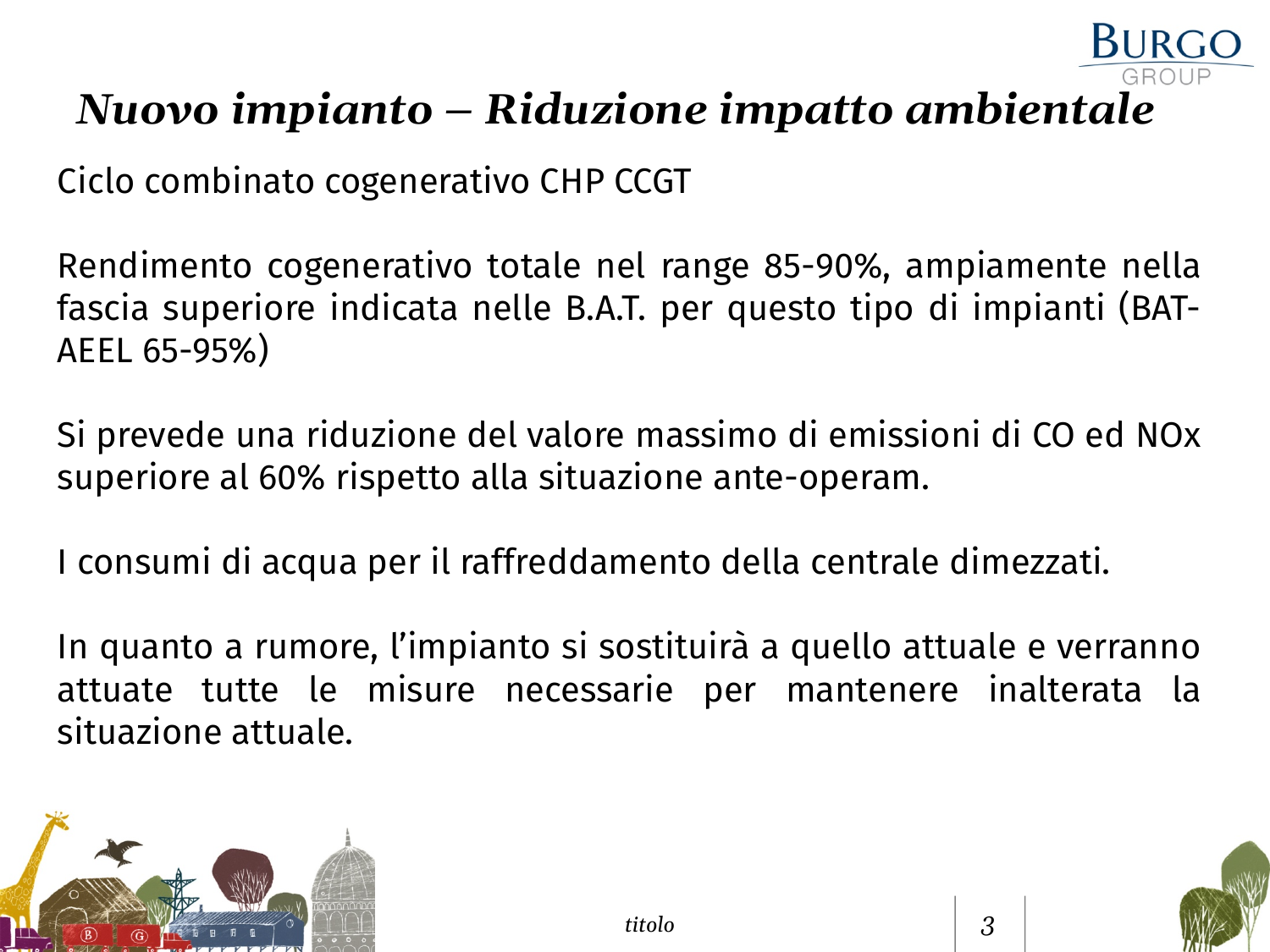

# Nuovo impianto – Riduzione impatto ambientale
Ciclo combinato cogenerativo CHP CCGT

Rendimento cogenerativo totale nel range 85-90%, ampiamente nella fascia superiore indicata nelle B.A.T. per questo tipo di impianti (BAT-AEEL 65-95%)

Si prevede una riduzione del valore massimo di emissioni di CO ed NOx superiore al 60% rispetto alla situazione ante-operam.

I consumi di acqua per il raffreddamento della centrale dimezzati.

In quanto a rumore, l’impianto si sostituirà a quello attuale e verranno attuate tutte le misure necessarie per mantenere inalterata la situazione attuale.
3